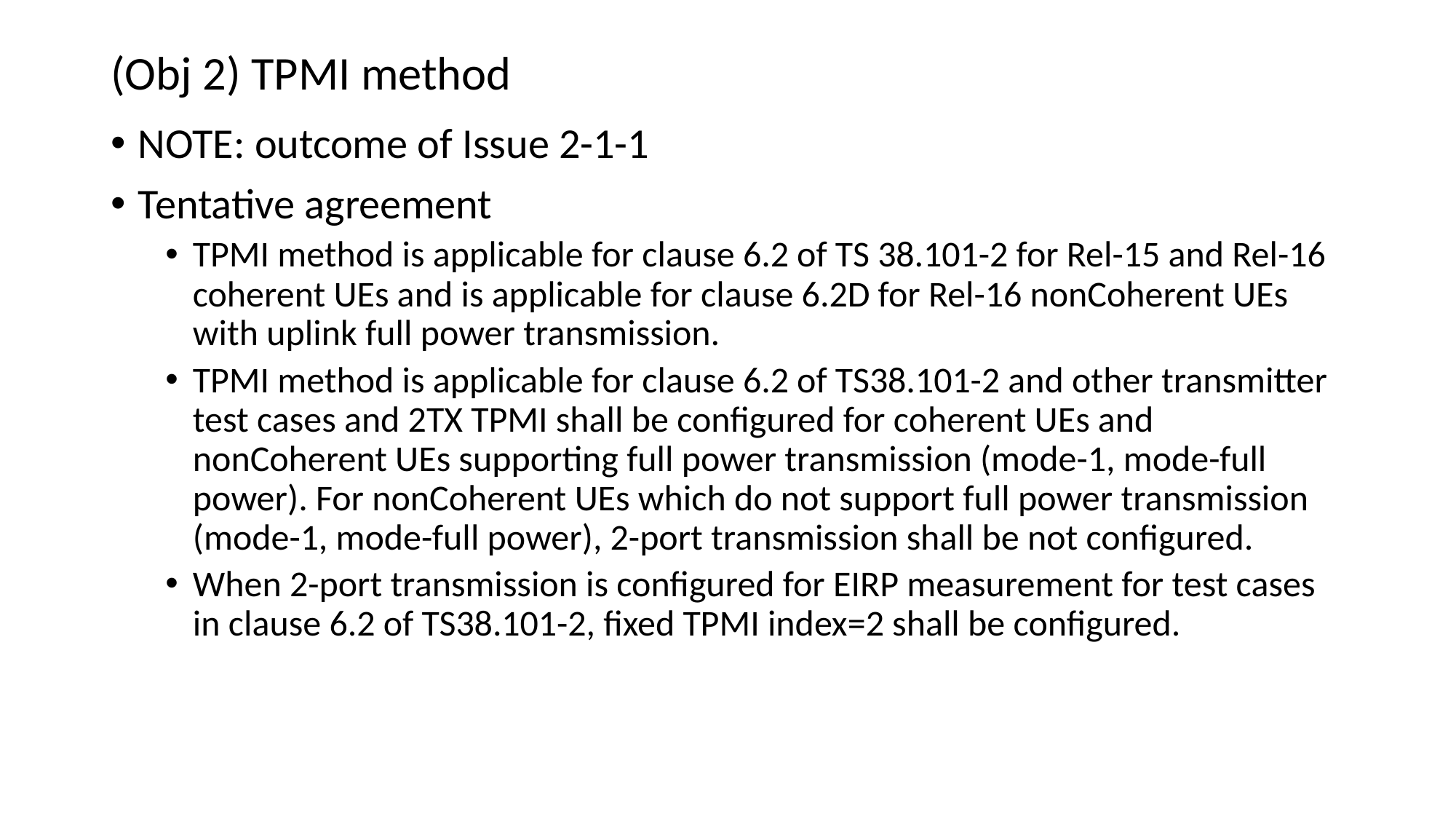

# (Obj 2) TPMI method
NOTE: outcome of Issue 2-1-1
Tentative agreement
TPMI method is applicable for clause 6.2 of TS 38.101-2 for Rel-15 and Rel-16 coherent UEs and is applicable for clause 6.2D for Rel-16 nonCoherent UEs with uplink full power transmission.
TPMI method is applicable for clause 6.2 of TS38.101-2 and other transmitter test cases and 2TX TPMI shall be configured for coherent UEs and nonCoherent UEs supporting full power transmission (mode-1, mode-full power). For nonCoherent UEs which do not support full power transmission (mode-1, mode-full power), 2-port transmission shall be not configured.
When 2-port transmission is configured for EIRP measurement for test cases in clause 6.2 of TS38.101-2, fixed TPMI index=2 shall be configured.